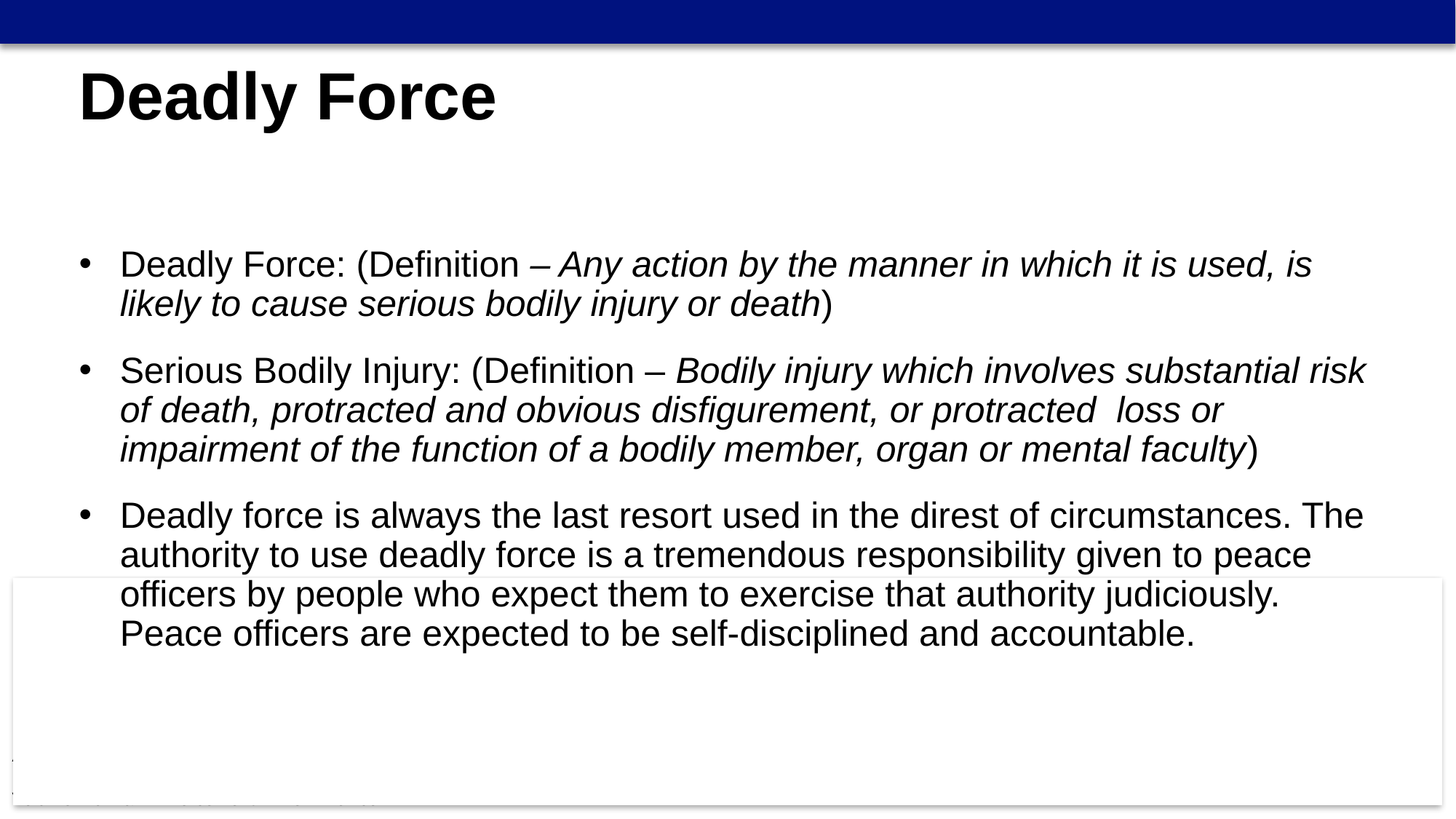

Deadly Force
Deadly Force: (Definition – Any action by the manner in which it is used, is likely to cause serious bodily injury or death)
Serious Bodily Injury: (Definition – Bodily injury which involves substantial risk of death, protracted and obvious disfigurement, or protracted  loss or impairment of the function of a bodily member, organ or mental faculty)
Deadly force is always the last resort used in the direst of circumstances. The authority to use deadly force is a tremendous responsibility given to peace officers by people who expect them to exercise that authority judiciously. Peace officers are expected to be self-disciplined and accountable.